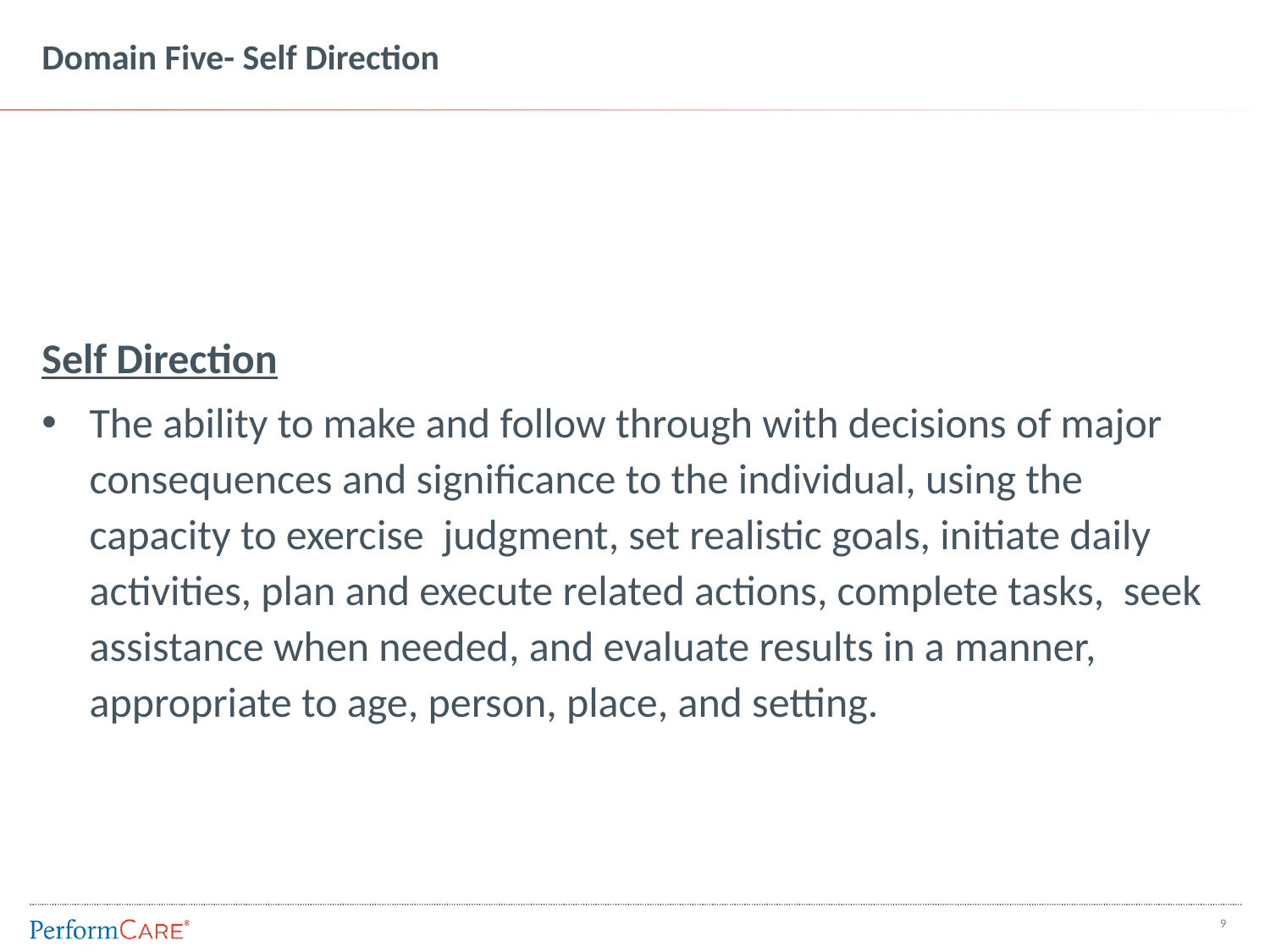

# Domain Five- Self Direction
Self Direction
The ability to make and follow through with decisions of major consequences and significance to the individual, using the capacity to exercise  judgment, set realistic goals, initiate daily activities, plan and execute related actions, complete tasks,  seek assistance when needed, and evaluate results in a manner, appropriate to age, person, place, and setting.
9